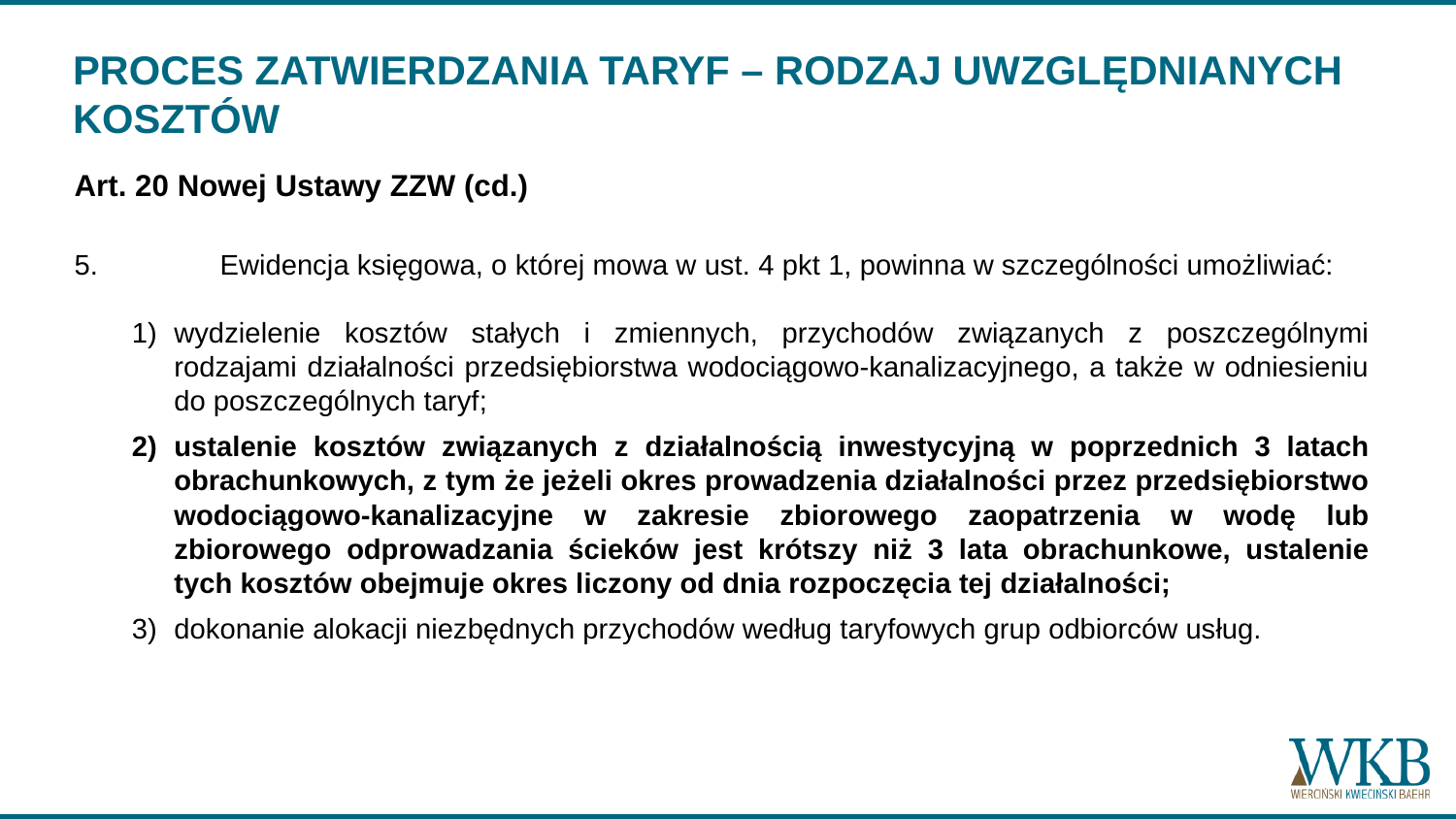

# PROCES ZATWIERDZANIA TARYF – RODZAJ UWZGLĘDNIANYCH KOSZTÓW

Art. 20 Nowej Ustawy ZZW (cd.)

5. 	Ewidencja księgowa, o której mowa w ust. 4 pkt 1, powinna w szczególności umożliwiać:

wydzielenie kosztów stałych i zmiennych, przychodów związanych z poszczególnymi rodzajami działalności przedsiębiorstwa wodociągowo-kanalizacyjnego, a także w odniesieniu do poszczególnych taryf;
ustalenie kosztów związanych z działalnością inwestycyjną w poprzednich 3 latach obrachunkowych, z tym że jeżeli okres prowadzenia działalności przez przedsiębiorstwo wodociągowo-kanalizacyjne w zakresie zbiorowego zaopatrzenia w wodę lub zbiorowego odprowadzania ścieków jest krótszy niż 3 lata obrachunkowe, ustalenie tych kosztów obejmuje okres liczony od dnia rozpoczęcia tej działalności;
dokonanie alokacji niezbędnych przychodów według taryfowych grup odbiorców usług.